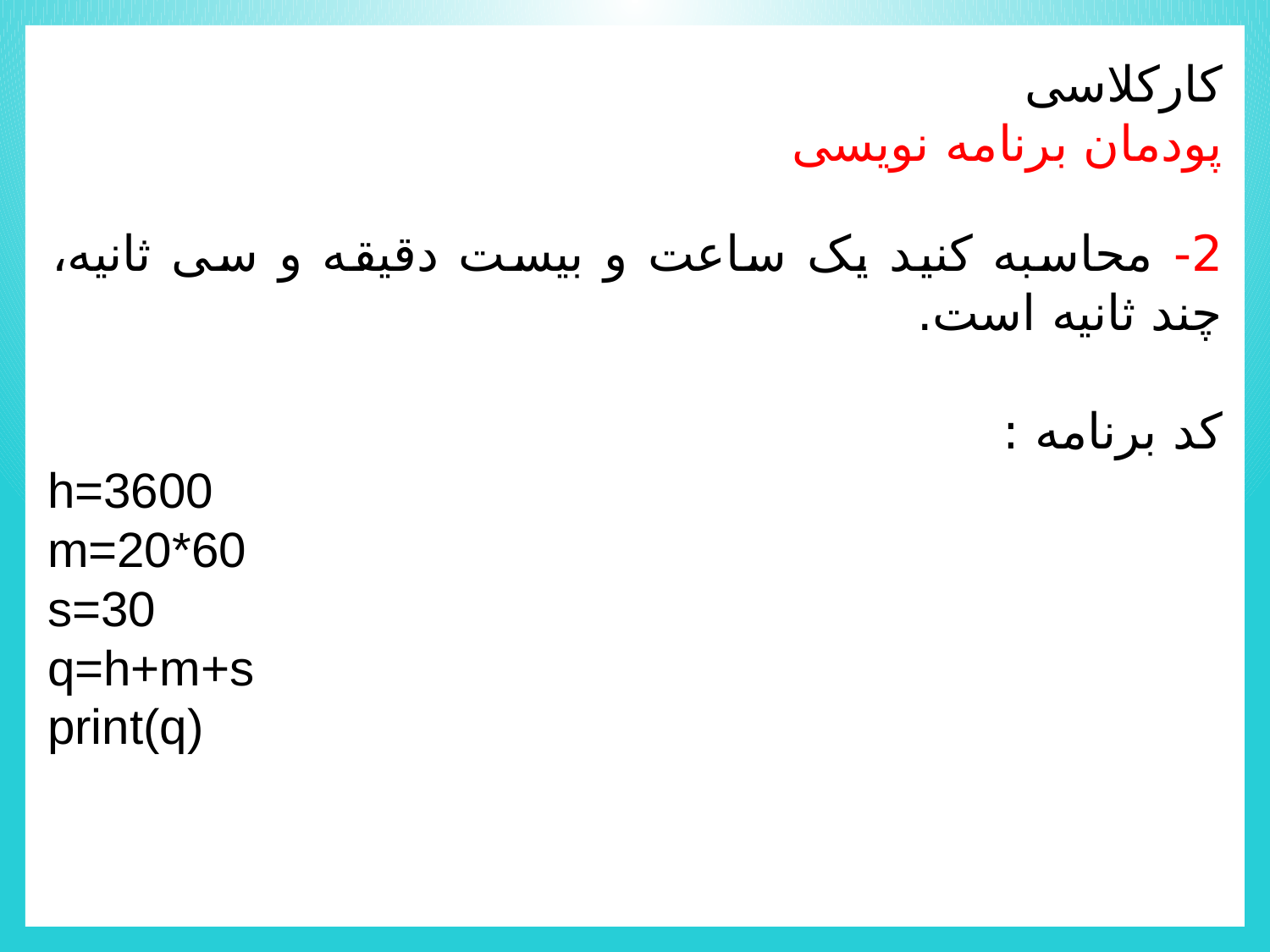

کارکلاسی
پودمان برنامه نویسی

2- محاسبه کنید یک ساعت و بیست دقیقه و سی ثانیه، چند ثانیه است.

کد برنامه :
h=3600
m=20*60
s=30
q=h+m+s
print(q)